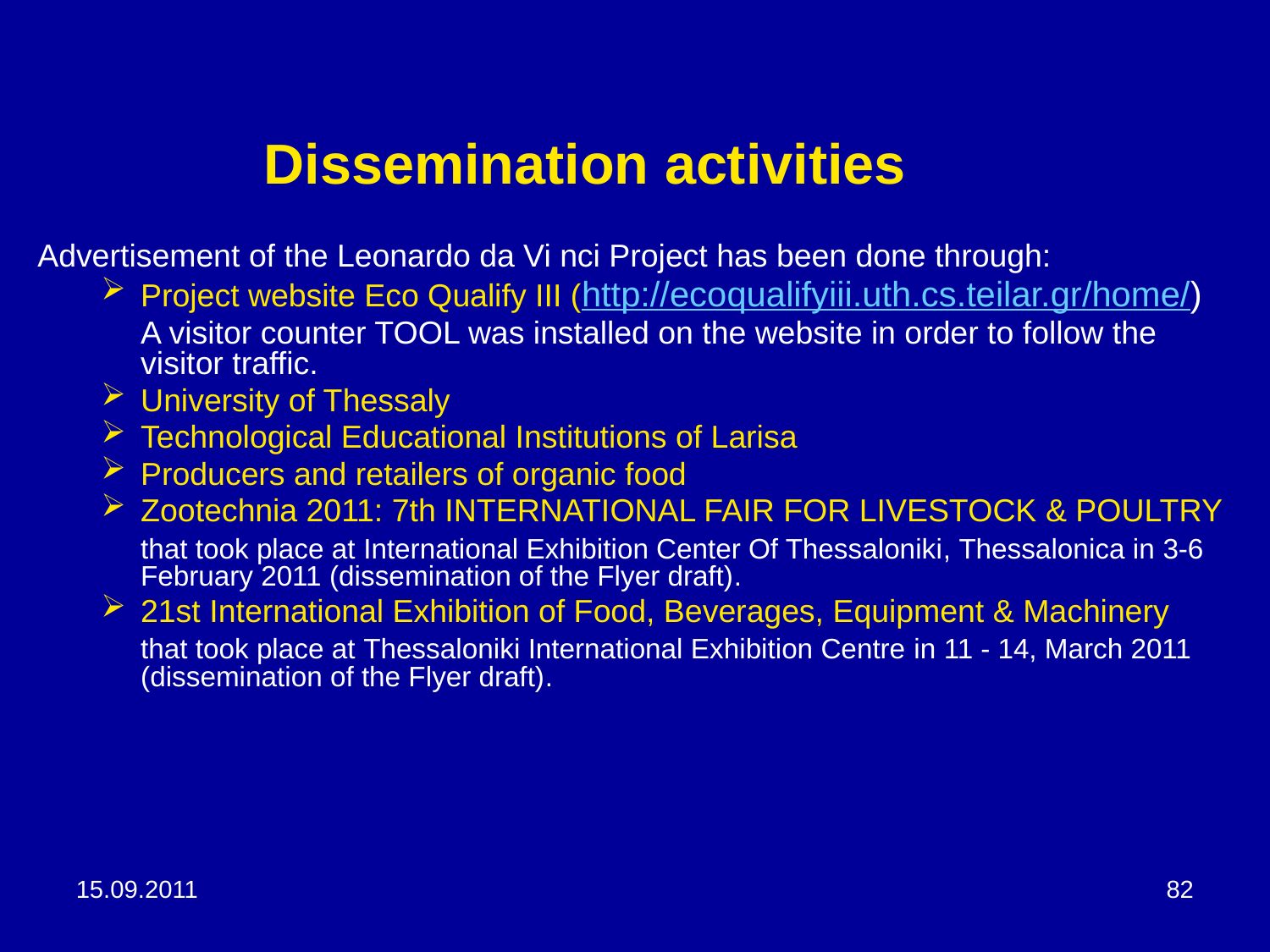

# Dissemination activities
Advertisement of the Leonardo da Vi nci Project has been done through:
Project website Eco Qualify III (http://ecoqualifyiii.uth.cs.teilar.gr/home/)
	A visitor counter TOOL was installed on the website in order to follow the visitor traffic.
University of Thessaly
Technological Educational Institutions of Larisa
Producers and retailers of organic food
Zootechnia 2011: 7th INTERNATIONAL FAIR FOR LIVESTOCK & POULTRY
	that took place at International Exhibition Center Of Thessaloniki, Thessalonica in 3-6 February 2011 (dissemination of the Flyer draft).
21st International Exhibition of Food, Beverages, Equipment & Machinery
	that took place at Thessaloniki International Exhibition Centre in 11 - 14, March 2011 (dissemination of the Flyer draft).

15.09.2011

82